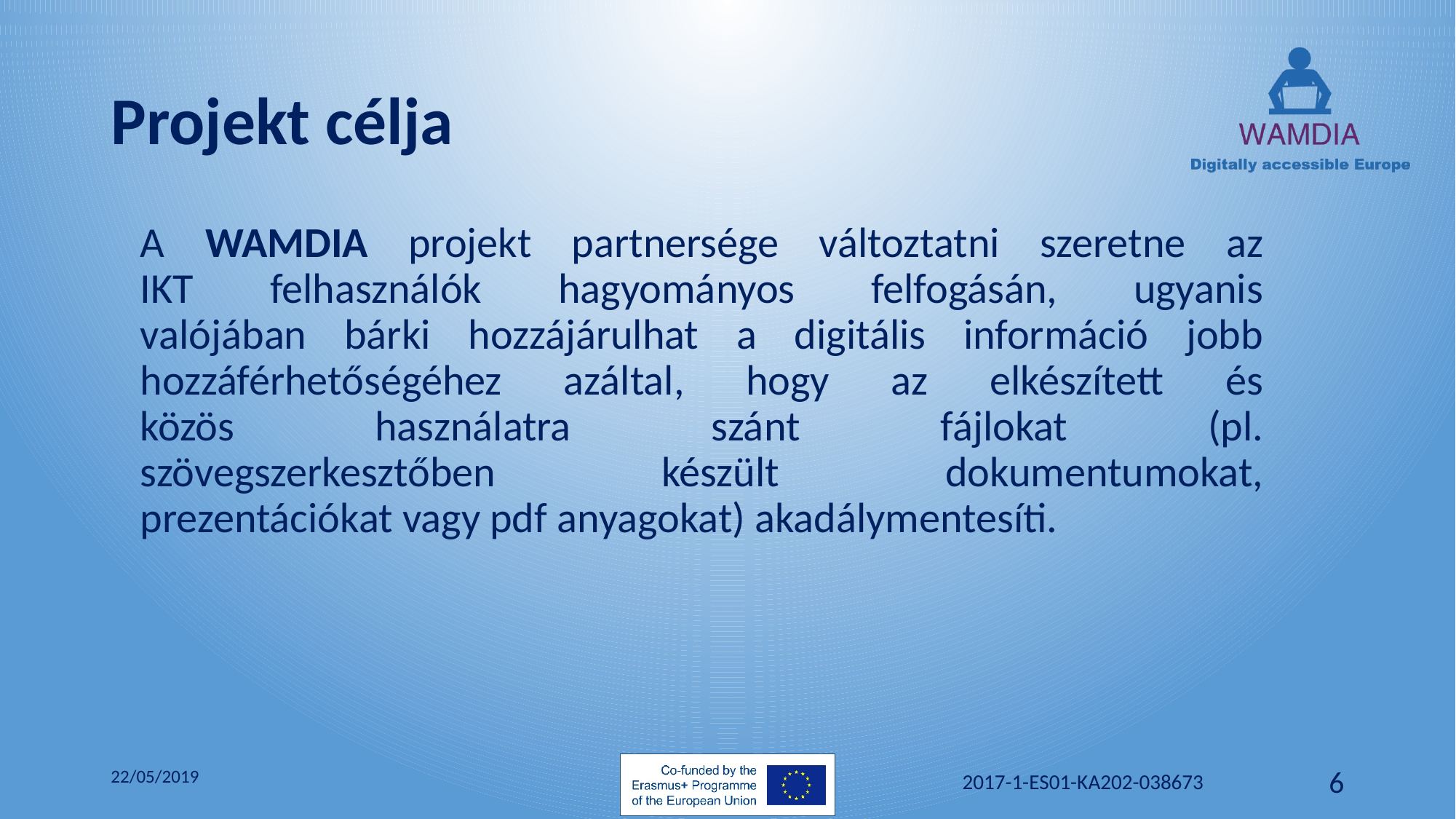

# Projekt célja
A WAMDIA projekt partnersége változtatni szeretne az
IKT felhasználók hagyományos felfogásán, ugyanis
valójában bárki hozzájárulhat a digitális információ jobb
hozzáférhetőségéhez azáltal, hogy az elkészített és
közös használatra szánt fájlokat (pl.
szövegszerkesztőben készült dokumentumokat,
prezentációkat vagy pdf anyagokat) akadálymentesíti.

22/05/2019
  2017-1-ES01-KA202-038673
6